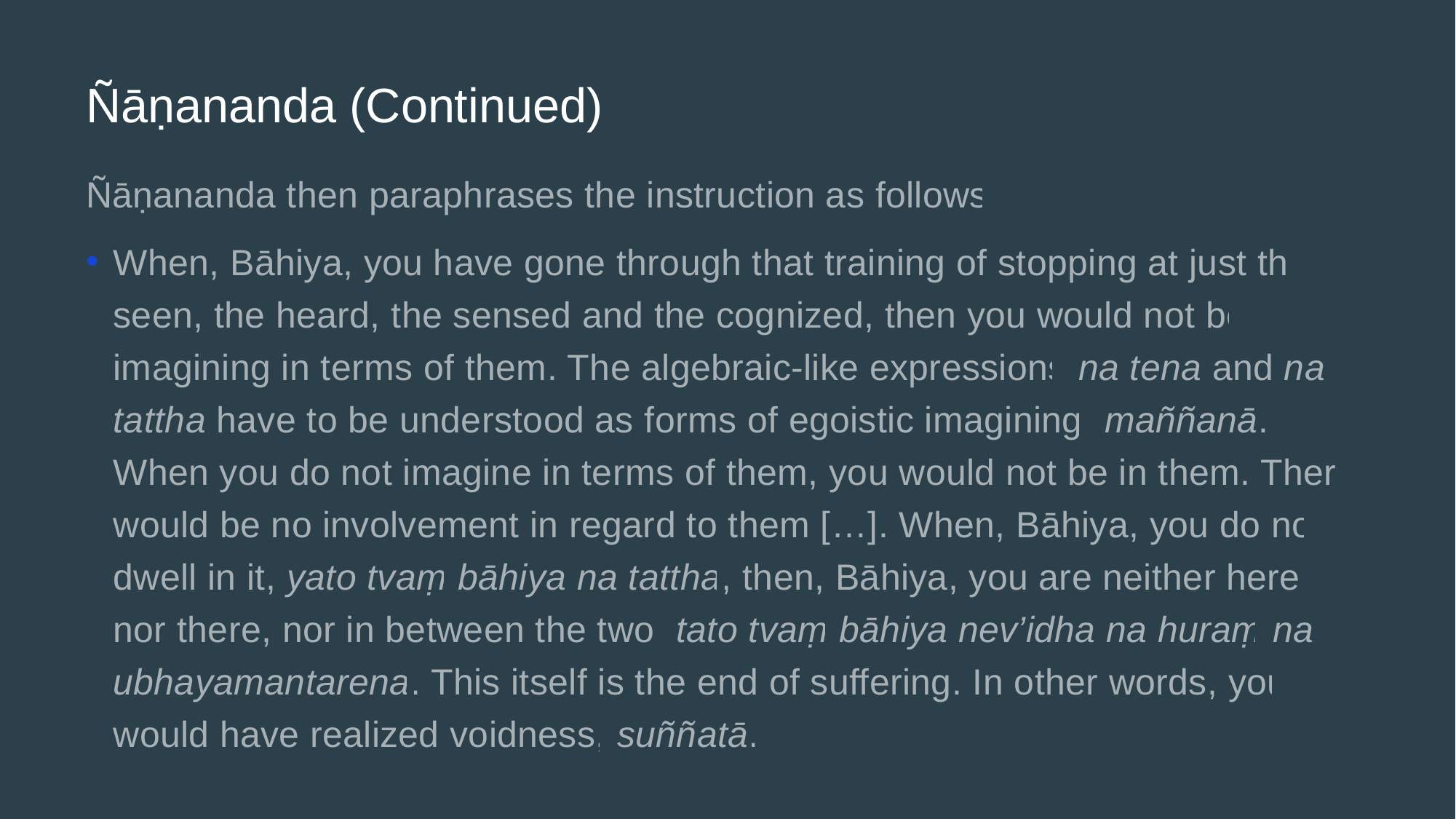

# Ñāṇananda (Continued)
Ñāṇananda then paraphrases the instruction as follows:
When, Bāhiya, you have gone through that training of stopping at just the seen, the heard, the sensed and the cognized, then you would not be imagining in terms of them. The algebraic-like expressions na tena and na tattha have to be understood as forms of egoistic imagining, maññanā. When you do not imagine in terms of them, you would not be in them. There would be no involvement in regard to them […]. When, Bāhiya, you do not dwell in it, yato tvaṃ bāhiya na tattha, then, Bāhiya, you are neither here, nor there, nor in between the two, tato tvaṃ bāhiya nev’idha na huraṃ na ubhayamantarena. This itself is the end of suffering. In other words, you would have realized voidness, suññatā.